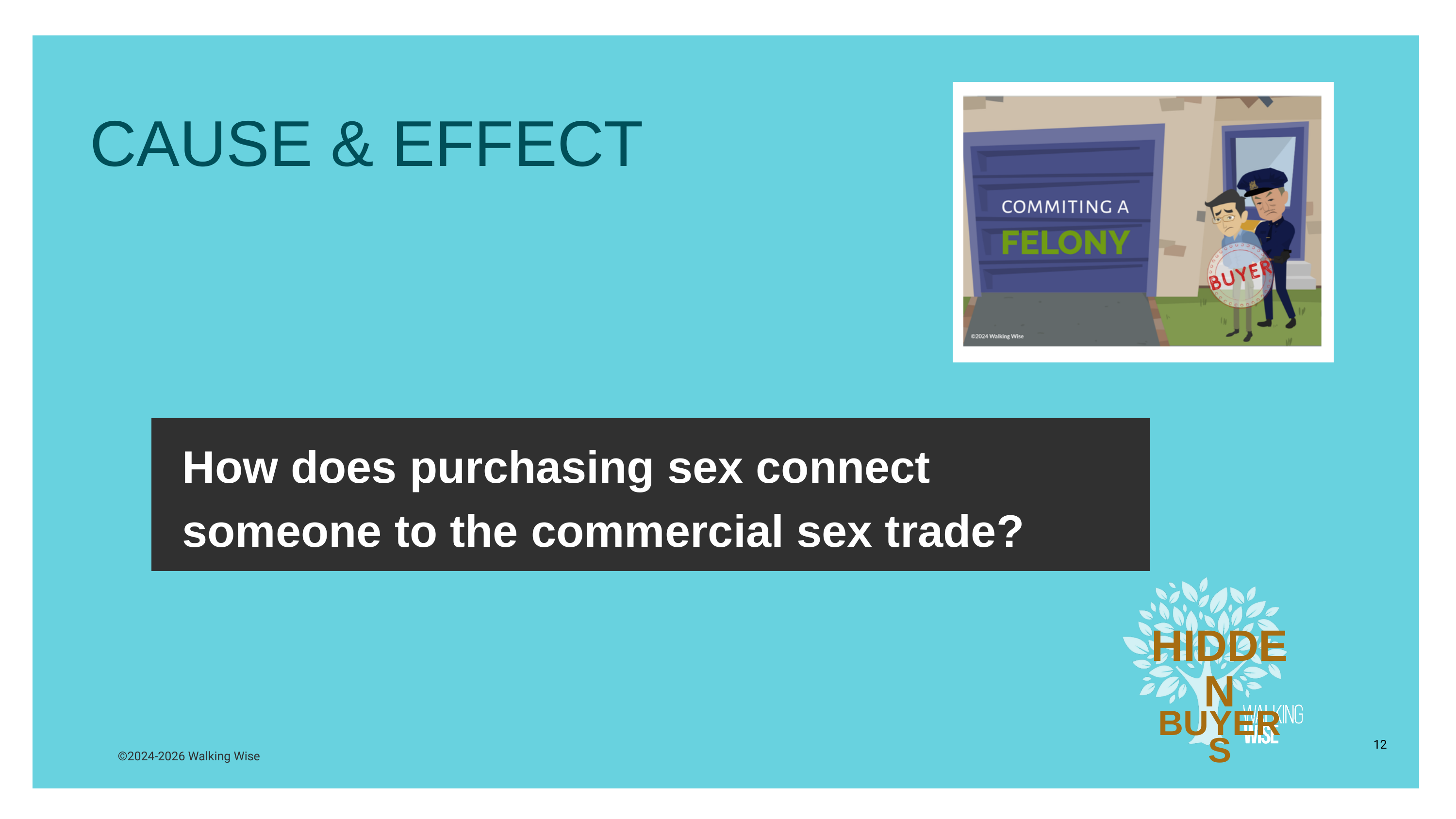

LESSON PLANS

CAUSE & EFFECT

How does purchasing sex connect someone to the commercial sex trade?

HIDDEN
BUYERS

12
©2024-2026 Walking Wise
3